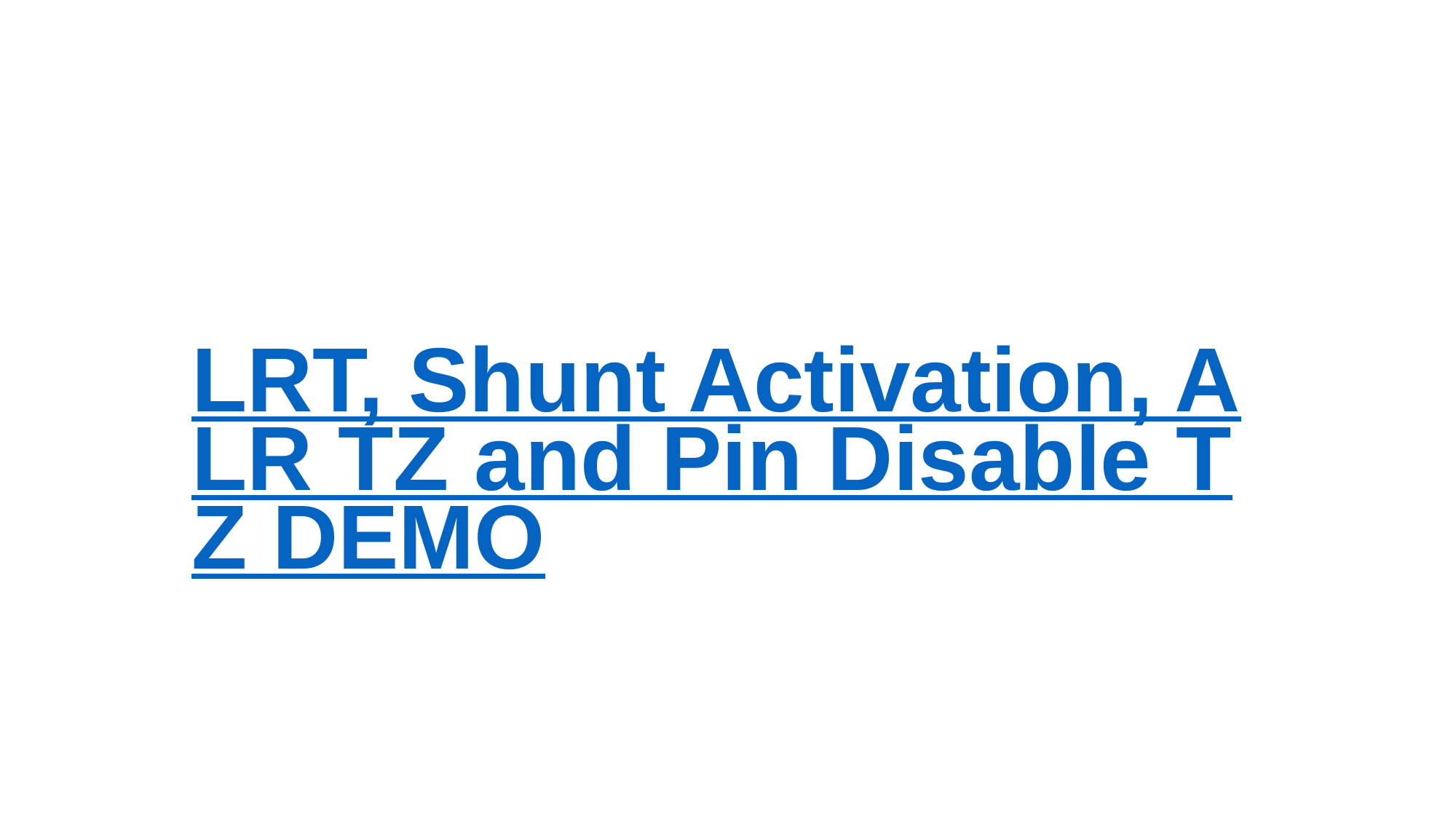

# LRT, Shunt Activation, ALR TZ and Pin Disable TZ DEMO